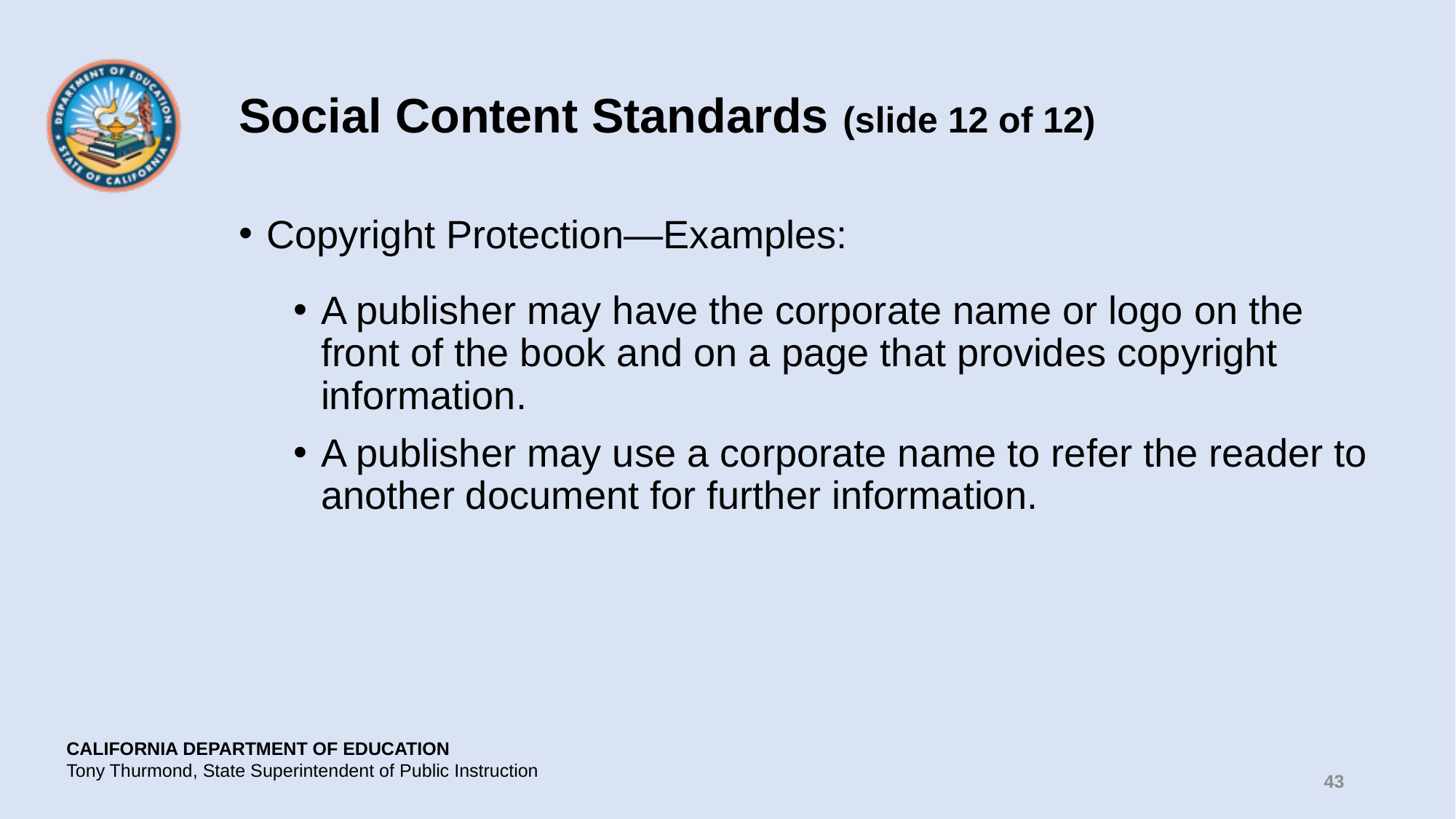

# Social Content Standards (slide 12 of 12)
Copyright Protection—Examples:
A publisher may have the corporate name or logo on the front of the book and on a page that provides copyright information.
A publisher may use a corporate name to refer the reader to another document for further information.

43